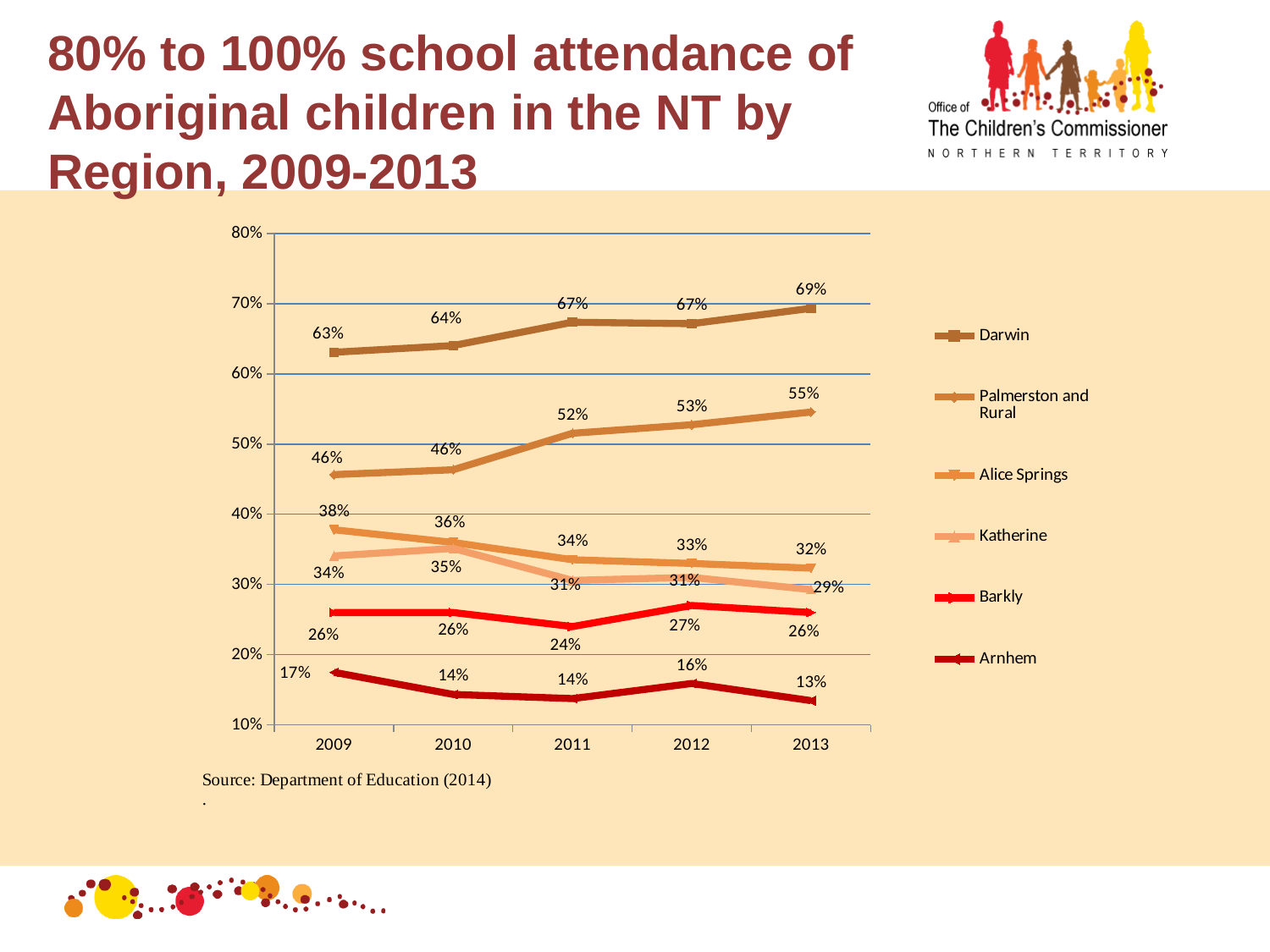

# 80% to 100% school attendance of Aboriginal children in the NT by Region, 2009-2013

### Chart

| Category | Darwin | Palmerston and Rural | Alice Springs | Katherine | Barkly | Arnhem  |
|---|---|---|---|---|---|---|
| 2009 | 0.6307639366827253 | 0.45646278999698703 | 0.37786905049528874 | 0.34066509557475777 | 0.26 | 0.17486717486717487 |
| 2010 | 0.6402439024390244 | 0.4633613969441846 | 0.3598027127003699 | 0.35138850701127305 | 0.26 | 0.1433293978748524 |
| 2011 | 0.6735466116271069 | 0.5153657037492317 | 0.3352174981567953 | 0.30576233802040254 | 0.24 | 0.13743425565973016 |
| 2012 | 0.6714133143467426 | 0.5275299907720701 | 0.32989690721649484 | 0.31 | 0.27 | 0.15894988066825777 |
| 2013 | 0.6933066933066933 | 0.5455974842767296 | 0.3232037691401649 | 0.2926502145922747 | 0.26 | 0.13455274367326484 |